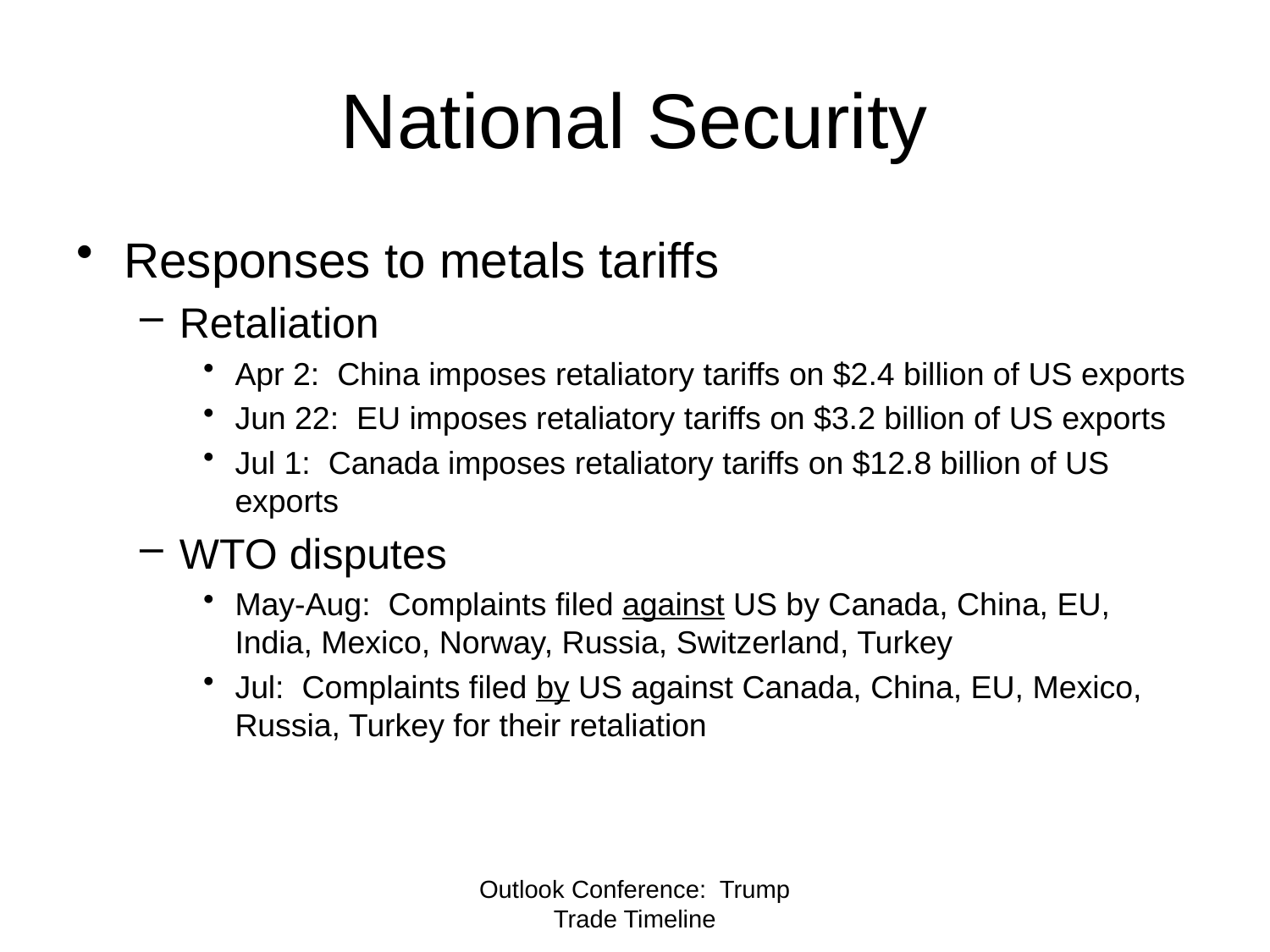

# National Security
Responses to metals tariffs
Retaliation
Apr 2:  China imposes retaliatory tariffs on $2.4 billion of US exports
Jun 22:  EU imposes retaliatory tariffs on $3.2 billion of US exports
Jul 1:  Canada imposes retaliatory tariffs on $12.8 billion of US exports
WTO disputes
May-Aug:  Complaints filed against US by Canada, China, EU, India, Mexico, Norway, Russia, Switzerland, Turkey
Jul:  Complaints filed by US against Canada, China, EU, Mexico, Russia, Turkey for their retaliation

Outlook Conference:  Trump Trade Timeline